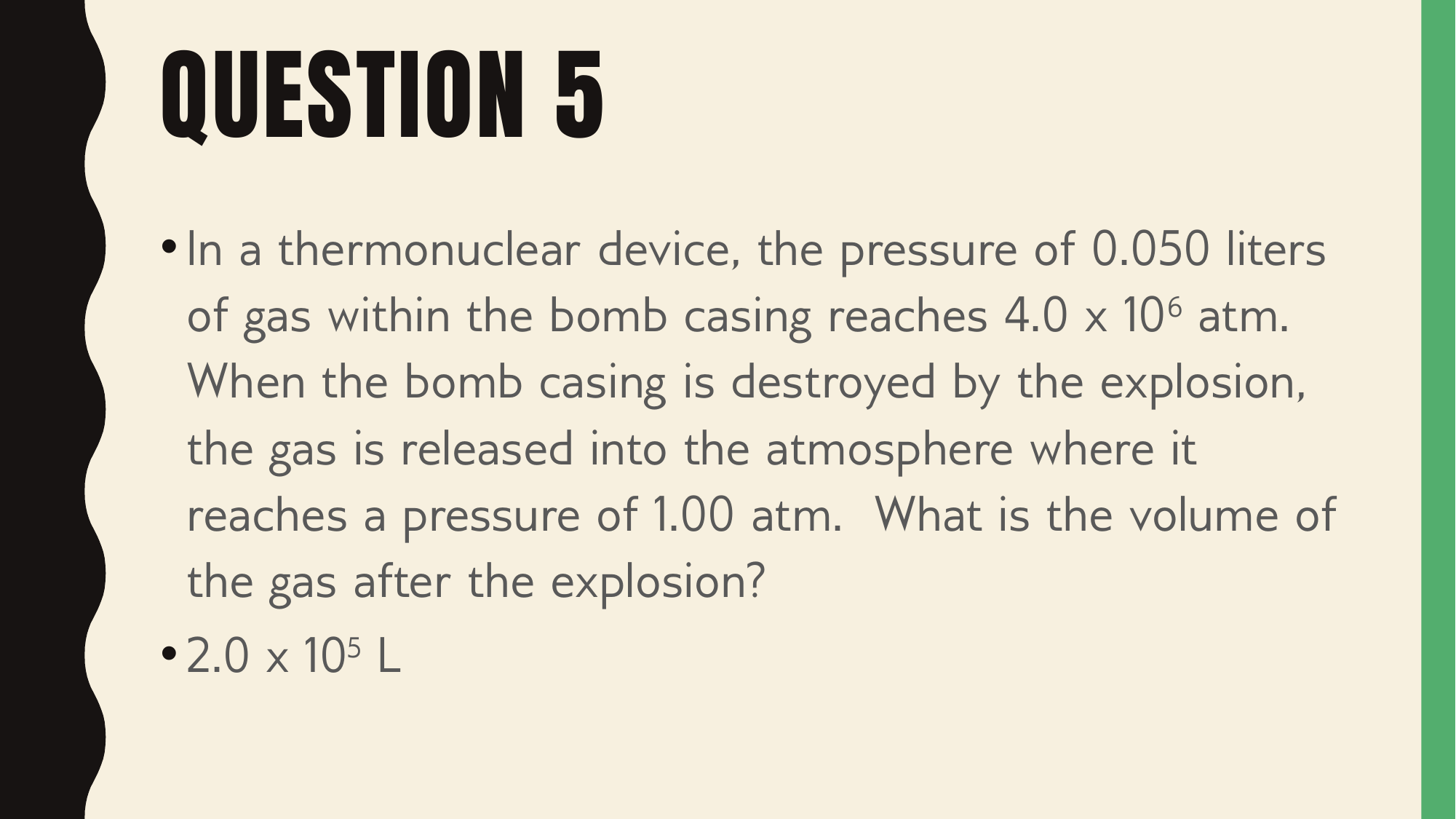

# Question 5
In a thermonuclear device, the pressure of 0.050 liters of gas within the bomb casing reaches 4.0 x 106 atm.  When the bomb casing is destroyed by the explosion, the gas is released into the atmosphere where it reaches a pressure of 1.00 atm.  What is the volume of the gas after the explosion?
2.0 x 105 L